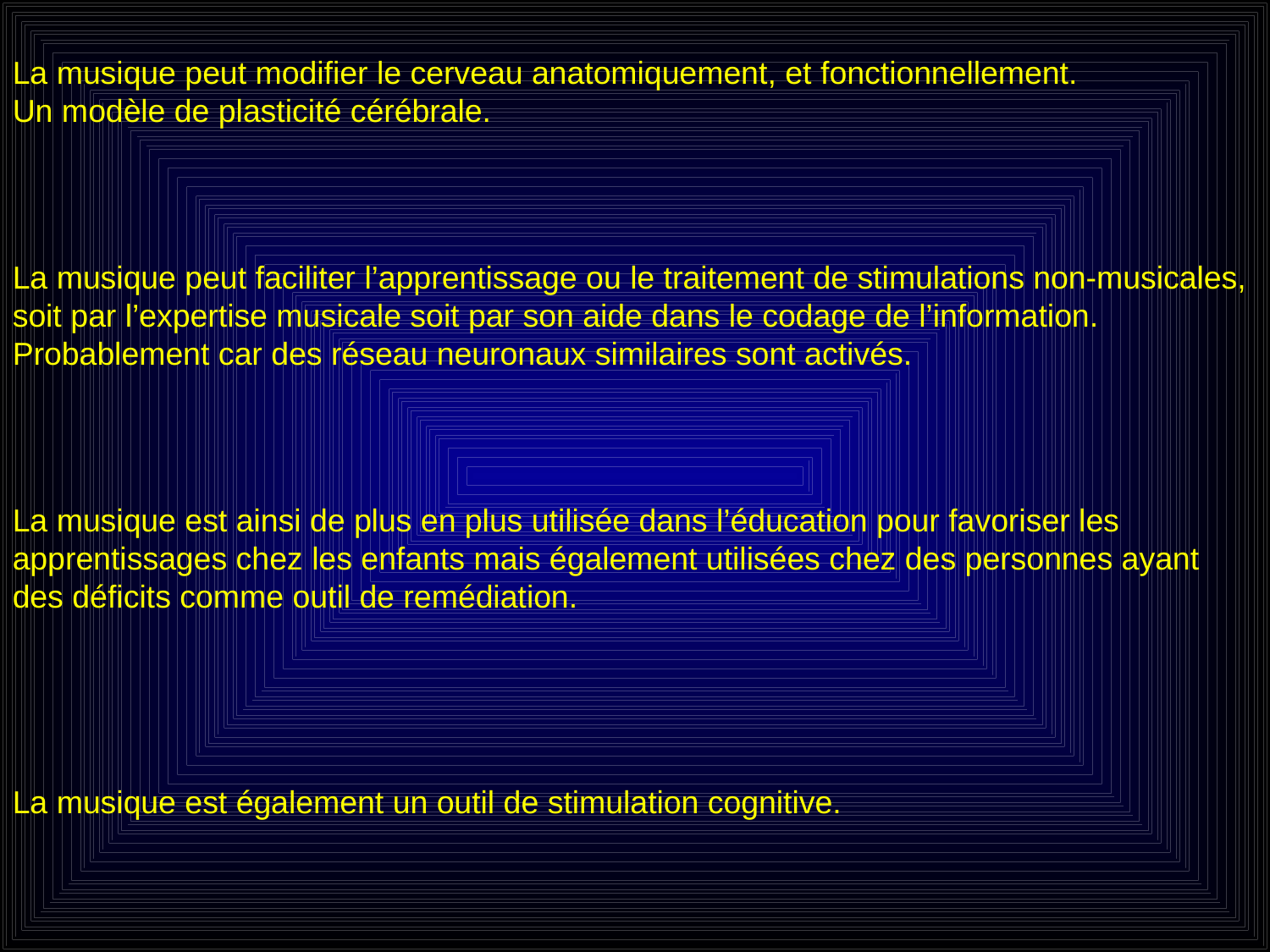

La musique peut modifier le cerveau anatomiquement, et fonctionnellement.
Un modèle de plasticité cérébrale.
La musique peut faciliter l’apprentissage ou le traitement de stimulations non-musicales, soit par l’expertise musicale soit par son aide dans le codage de l’information.
Probablement car des réseau neuronaux similaires sont activés.
La musique est ainsi de plus en plus utilisée dans l’éducation pour favoriser les apprentissages chez les enfants mais également utilisées chez des personnes ayant des déficits comme outil de remédiation.
La musique est également un outil de stimulation cognitive.